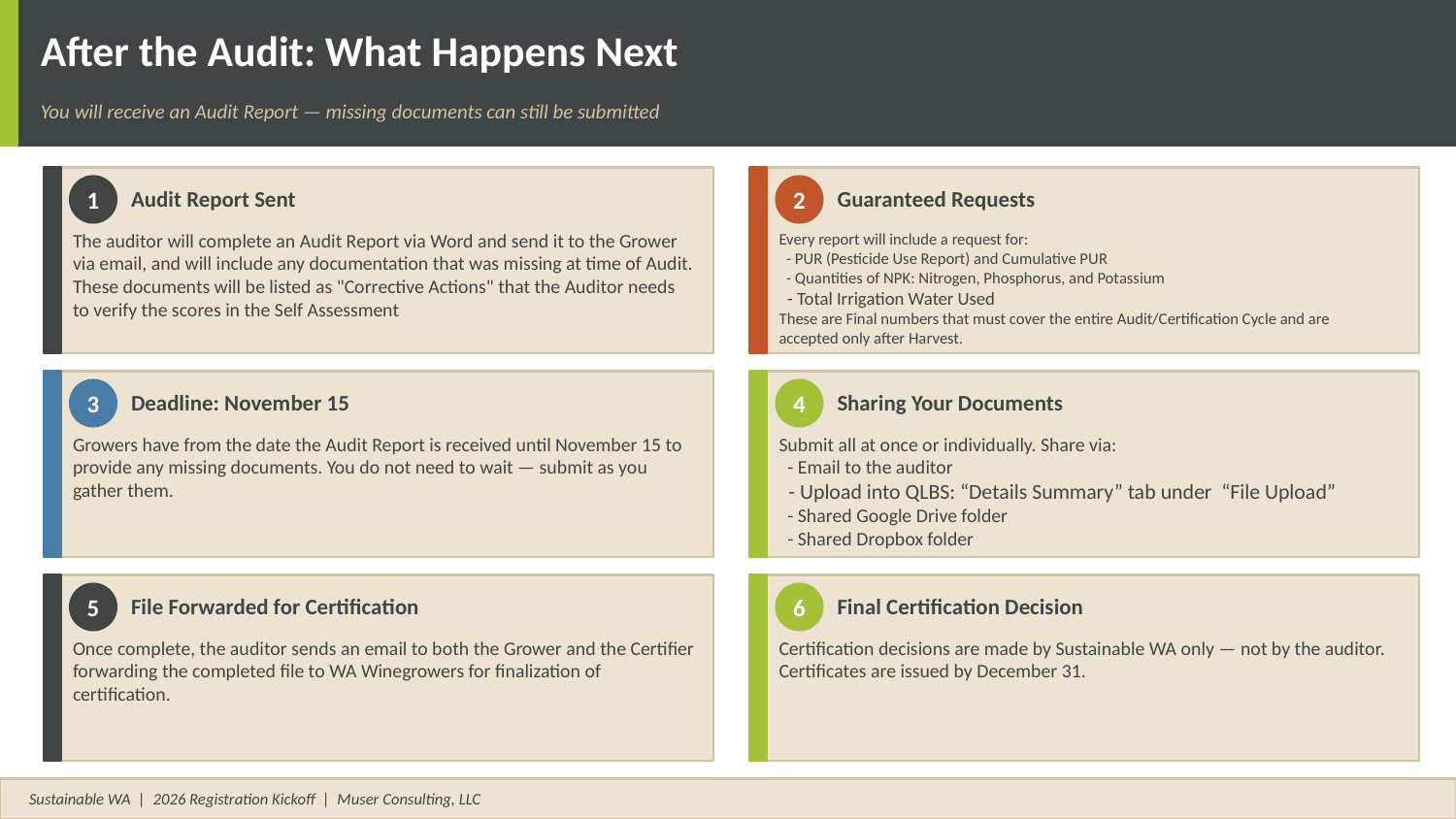

After the Audit: What Happens Next
You will receive an Audit Report — missing documents can still be submitted

Audit Report Sent
Guaranteed Requests

1

2
The auditor will complete an Audit Report via Word and send it to the Grower via email, and will include any documentation that was missing at time of Audit. These documents will be listed as "Corrective Actions" that the Auditor needs to verify the scores in the Self Assessment
Every report will include a request for:
  - PUR (Pesticide Use Report) and Cumulative PUR
  - Quantities of NPK: Nitrogen, Phosphorus, and Potassium
  - Total Irrigation Water Used
These are Final numbers that must cover the entire Audit/Certification Cycle and are accepted only after Harvest.

Deadline: November 15
Sharing Your Documents

3

4
Growers have from the date the Audit Report is received until November 15 to provide any missing documents. You do not need to wait — submit as you gather them.
Submit all at once or individually. Share via:
  - Email to the auditor
  - Upload into QLBS: “Details Summary” tab under  “File Upload”
  - Shared Google Drive folder
  - Shared Dropbox folder

File Forwarded for Certification
Final Certification Decision

5

6
Once complete, the auditor sends an email to both the Grower and the Certifier forwarding the completed file to WA Winegrowers for finalization of certification.
Certification decisions are made by Sustainable WA only — not by the auditor. Certificates are issued by December 31.

Sustainable WA  |  2026 Registration Kickoff  |  Muser Consulting, LLC